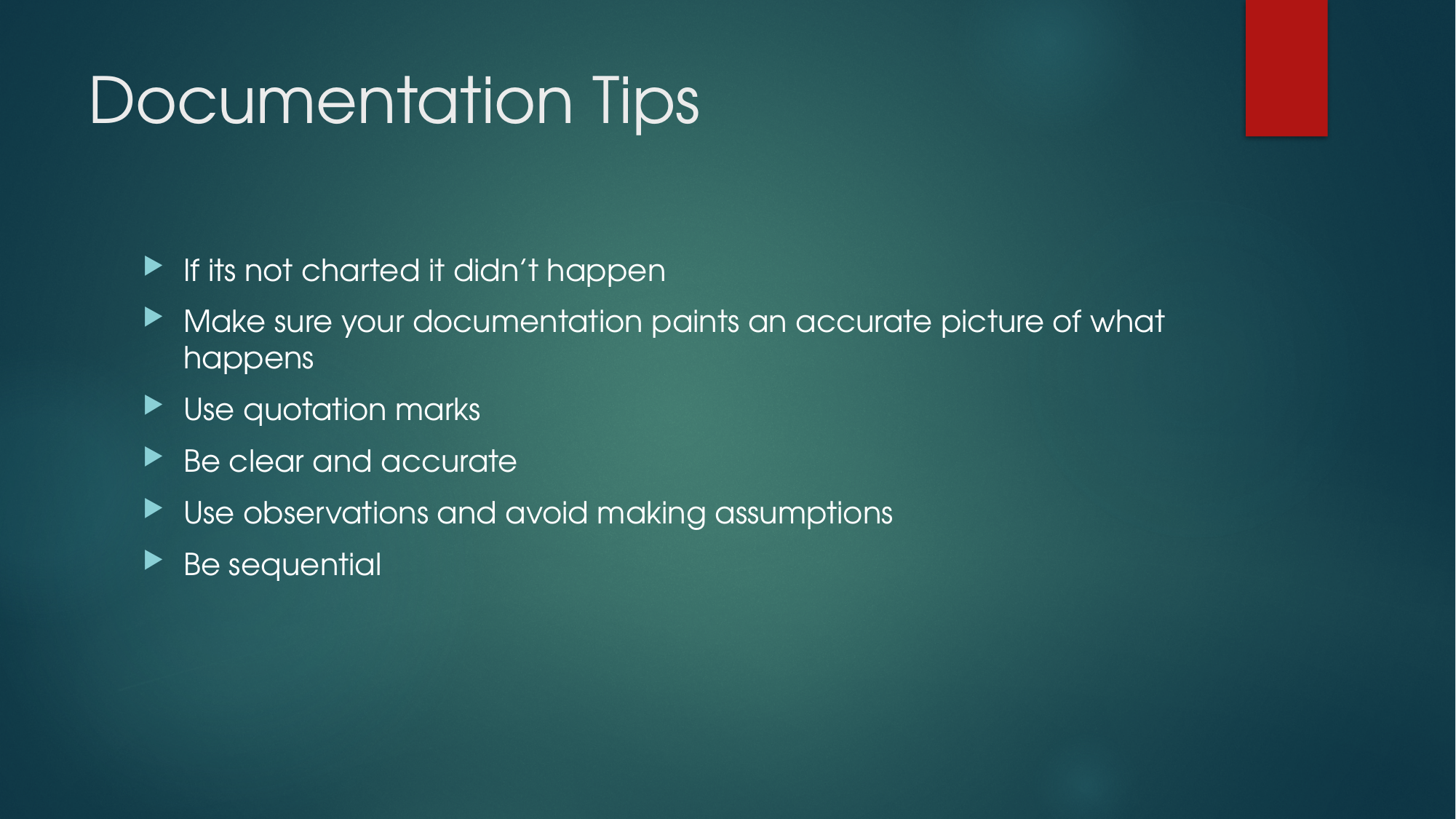

# Documentation Tips
If its not charted it didn’t happen
Make sure your documentation paints an accurate picture of what happens
Use quotation marks
Be clear and accurate
Use observations and avoid making assumptions
Be sequential